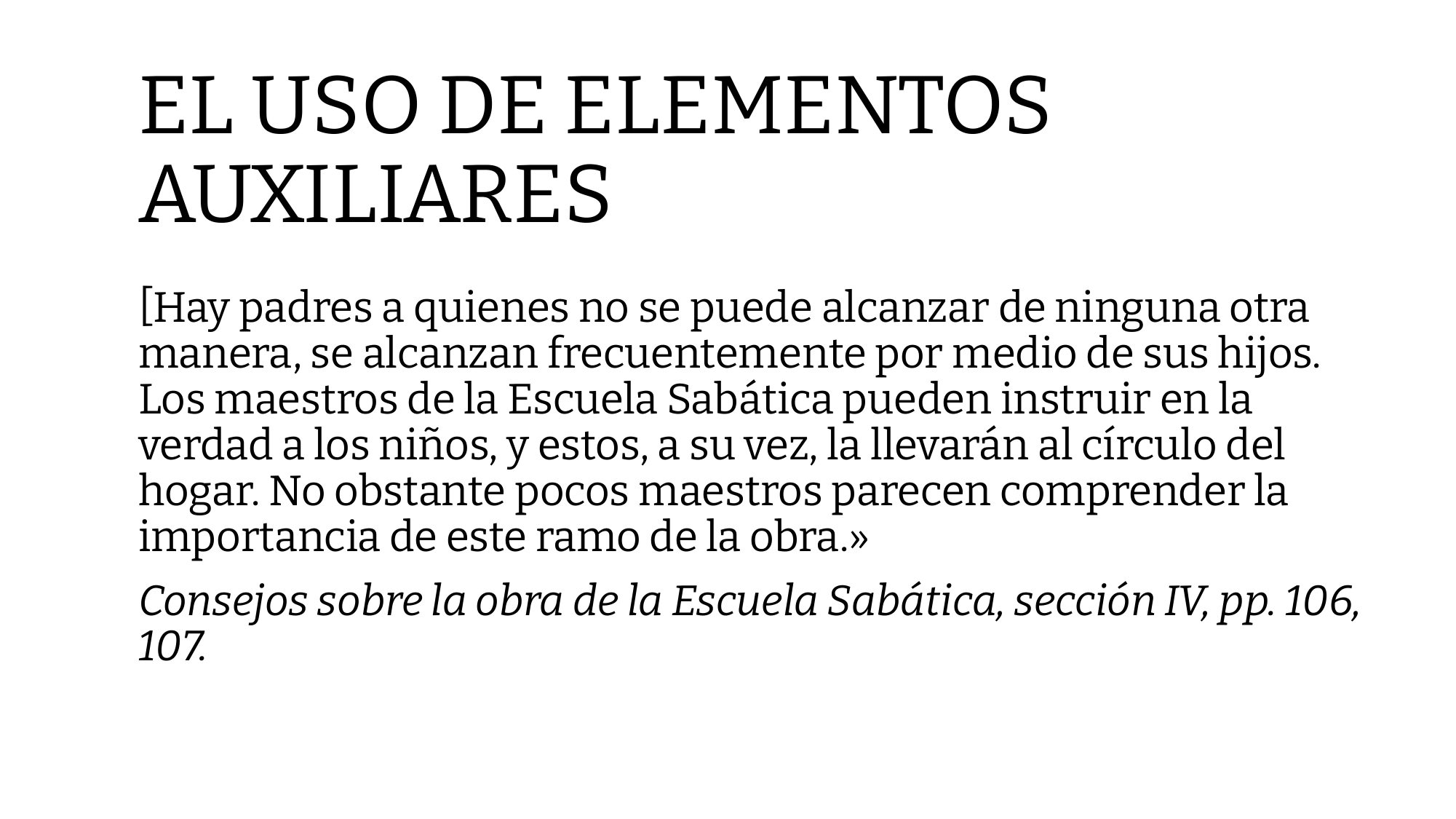

# EL USO DE ELEMENTOS AUXILIARES
[Hay padres a quienes no se puede alcanzar de ninguna otra manera, se alcanzan frecuentemente por medio de sus hijos. Los maestros de la Escuela Sabática pueden instruir en la verdad a los niños, y estos, a su vez, la llevarán al círculo del hogar. No obstante pocos maestros parecen comprender la importancia de este ramo de la obra.»
Consejos sobre la obra de la Escuela Sabática, sección IV, pp. 106, 107.